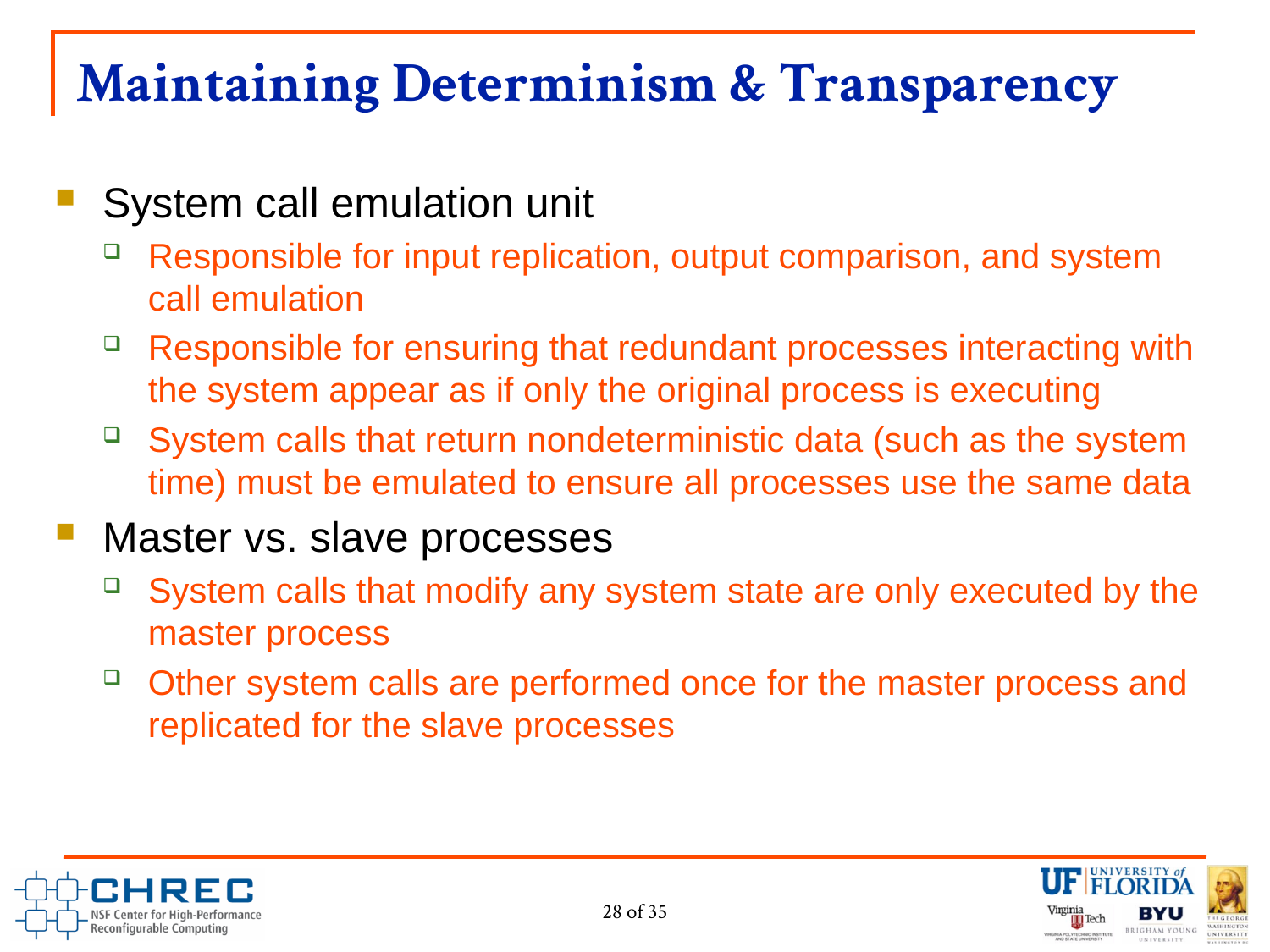

# Maintaining Determinism & Transparency
System call emulation unit
Responsible for input replication, output comparison, and system call emulation
Responsible for ensuring that redundant processes interacting with the system appear as if only the original process is executing
System calls that return nondeterministic data (such as the system time) must be emulated to ensure all processes use the same data
Master vs. slave processes
System calls that modify any system state are only executed by the master process
Other system calls are performed once for the master process and replicated for the slave processes

28 of 35